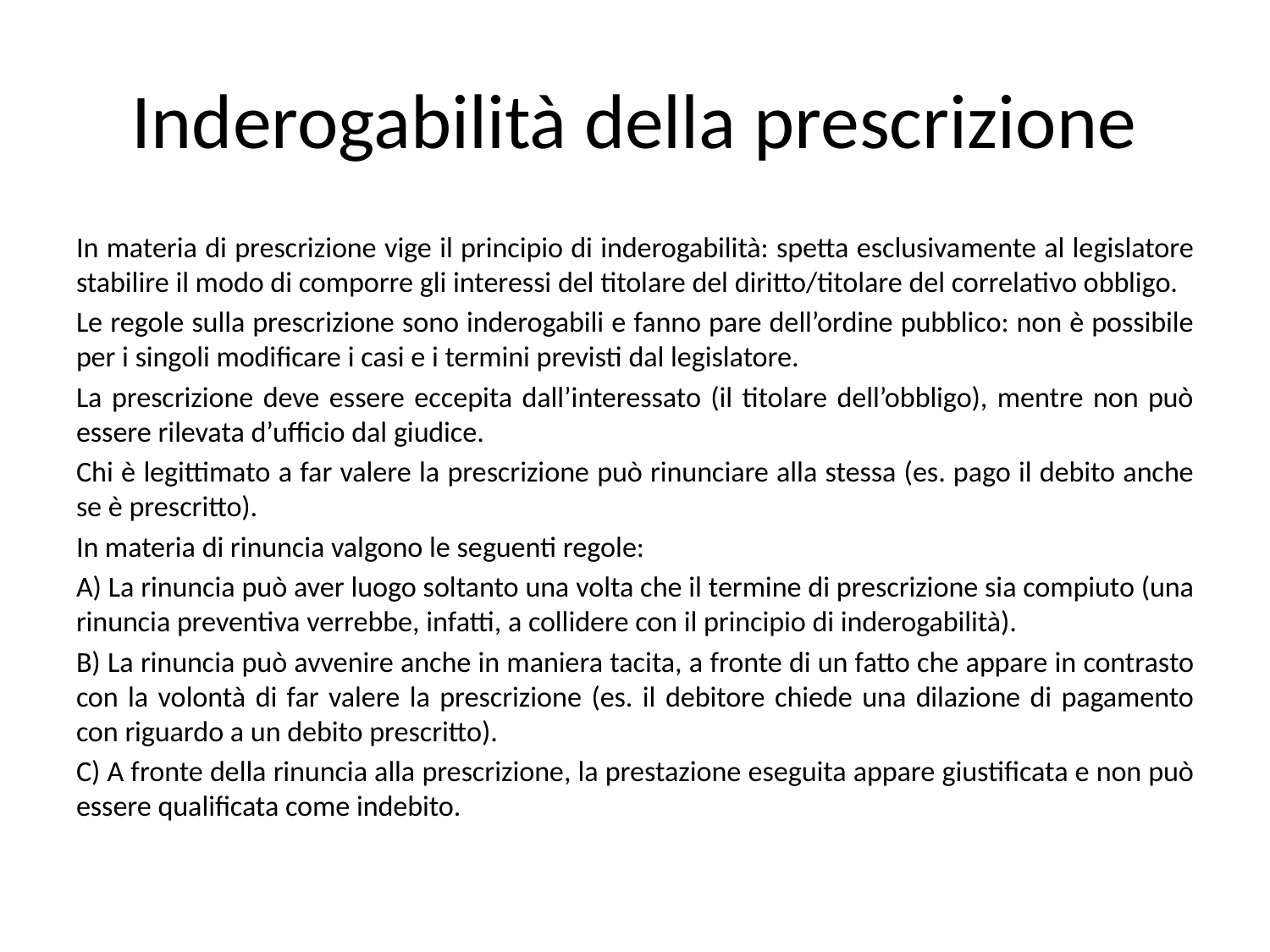

# Inderogabilità della prescrizione
In materia di prescrizione vige il principio di inderogabilità: spetta esclusivamente al legislatore stabilire il modo di comporre gli interessi del titolare del diritto/titolare del correlativo obbligo.
Le regole sulla prescrizione sono inderogabili e fanno pare dell’ordine pubblico: non è possibile per i singoli modificare i casi e i termini previsti dal legislatore.
La prescrizione deve essere eccepita dall’interessato (il titolare dell’obbligo), mentre non può essere rilevata d’ufficio dal giudice.
Chi è legittimato a far valere la prescrizione può rinunciare alla stessa (es. pago il debito anche se è prescritto).
In materia di rinuncia valgono le seguenti regole:
A) La rinuncia può aver luogo soltanto una volta che il termine di prescrizione sia compiuto (una rinuncia preventiva verrebbe, infatti, a collidere con il principio di inderogabilità).
B) La rinuncia può avvenire anche in maniera tacita, a fronte di un fatto che appare in contrasto con la volontà di far valere la prescrizione (es. il debitore chiede una dilazione di pagamento con riguardo a un debito prescritto).
C) A fronte della rinuncia alla prescrizione, la prestazione eseguita appare giustificata e non può essere qualificata come indebito.